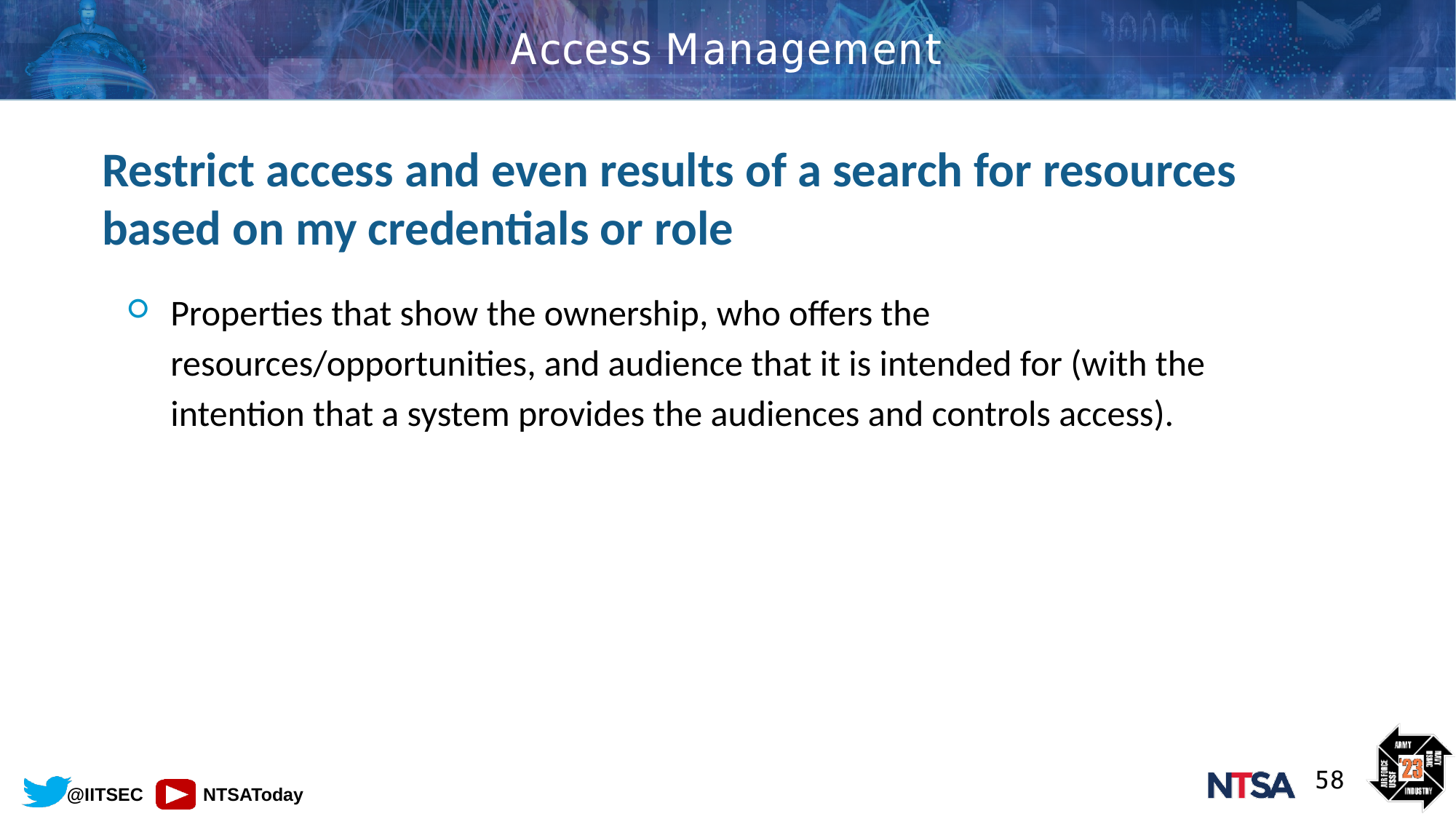

# Access Management
Restrict access and even results of a search for resources based on my credentials or role
Properties that show the ownership, who offers the resources/opportunities, and audience that it is intended for (with the intention that a system provides the audiences and controls access).
58